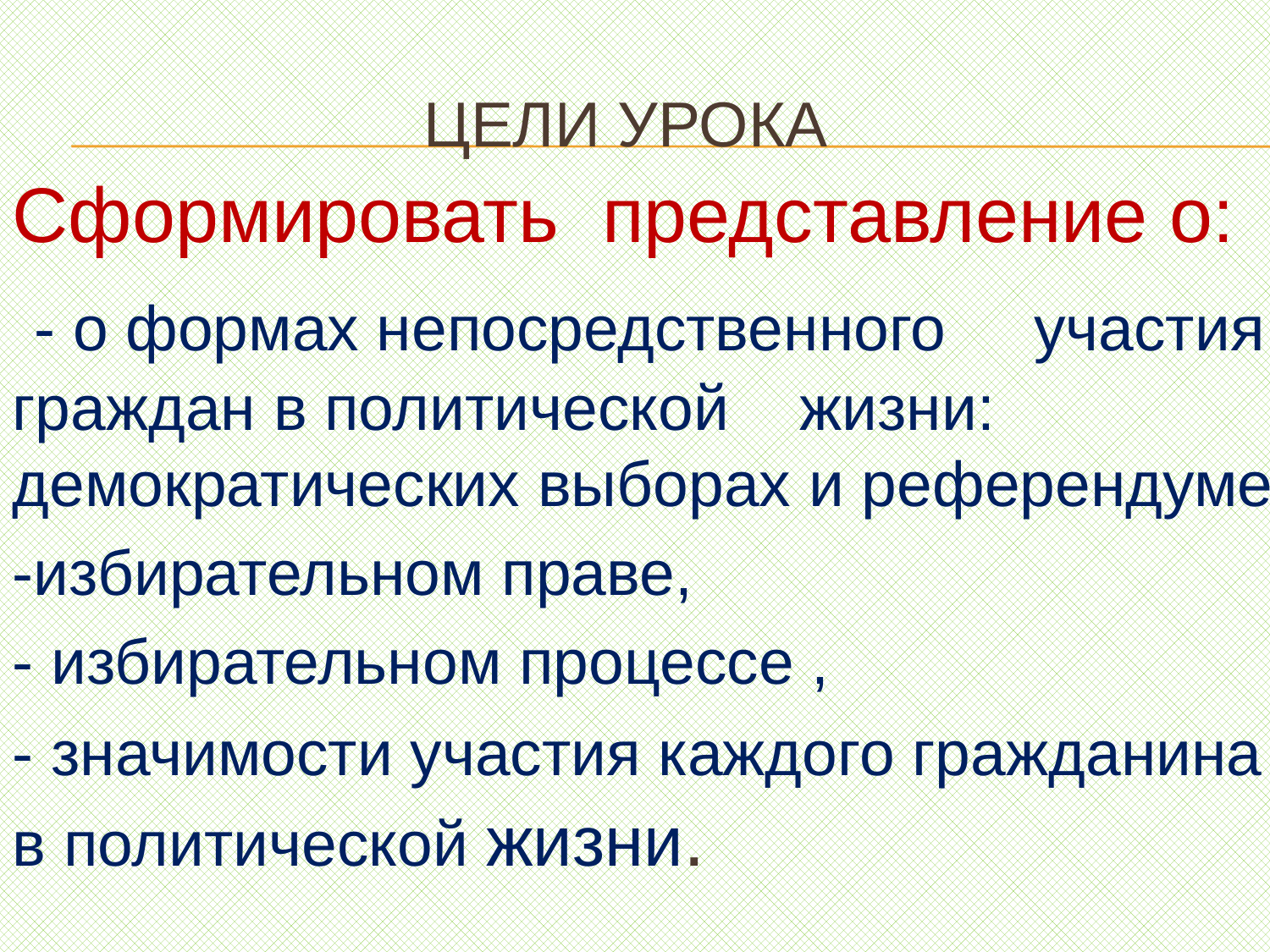

# Цели урока
Сформировать  представление о:
 - о формах непосредственного     участия граждан в политической    жизни: демократических выборах и референдуме,
-избирательном праве,
- избирательном процессе ,
- значимости участия каждого гражданина в политической жизни.